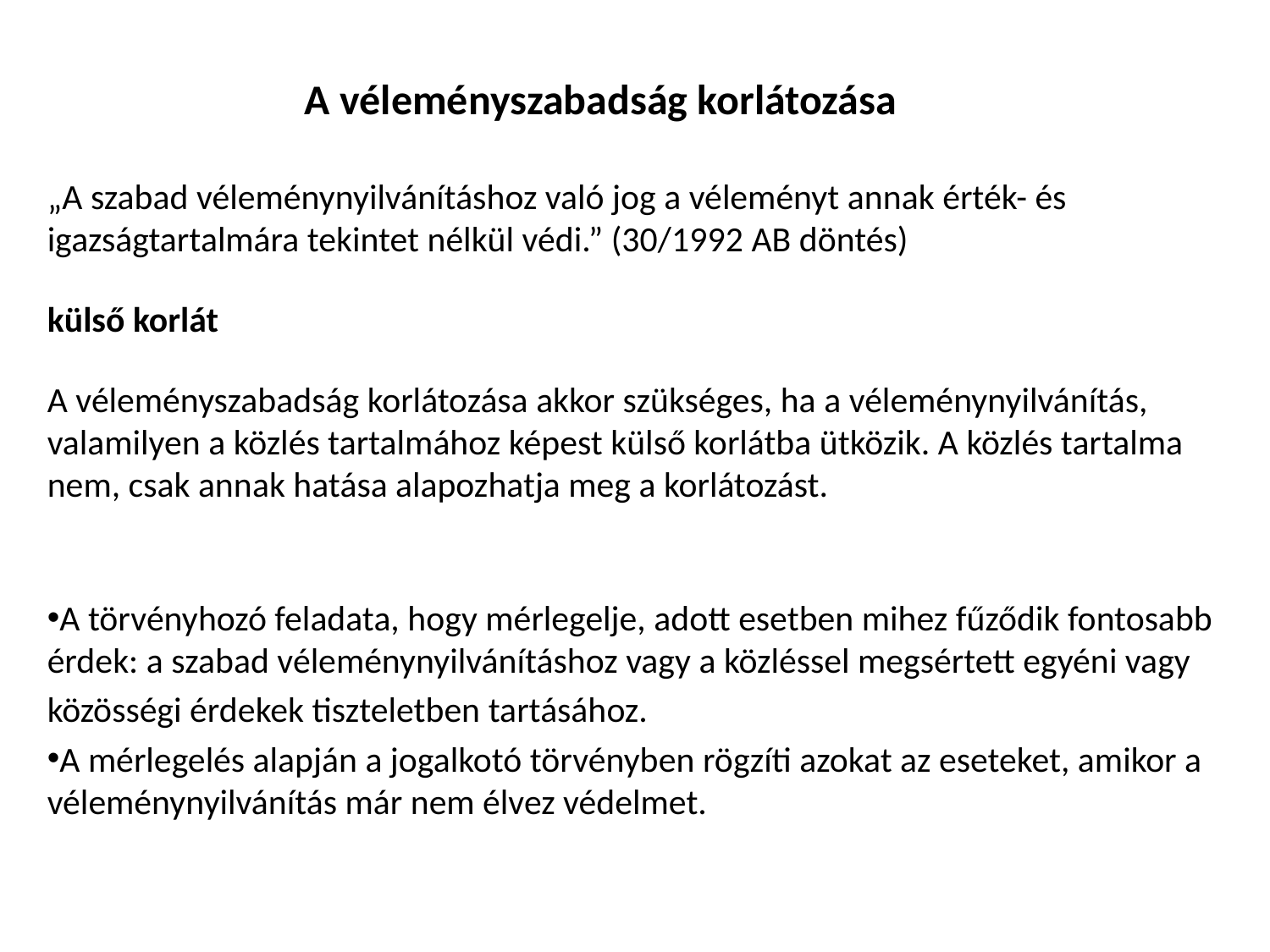

A véleményszabadság korlátozása

„A szabad véleménynyilvánításhoz való jog a véleményt annak érték- és  igazságtartalmára tekintet nélkül védi.” (30/1992 AB döntés)

külső korlát

A véleményszabadság korlátozása akkor szükséges, ha a véleménynyilvánítás, valamilyen a közlés tartalmához képest külső korlátba ütközik. A közlés tartalma nem, csak annak hatása alapozhatja meg a korlátozást.

A törvényhozó feladata, hogy mérlegelje, adott esetben mihez fűződik fontosabb érdek: a szabad véleménynyilvánításhoz vagy a közléssel megsértett egyéni vagy
közösségi érdekek tiszteletben tartásához.
A mérlegelés alapján a jogalkotó törvényben rögzíti azokat az eseteket, amikor a véleménynyilvánítás már nem élvez védelmet.